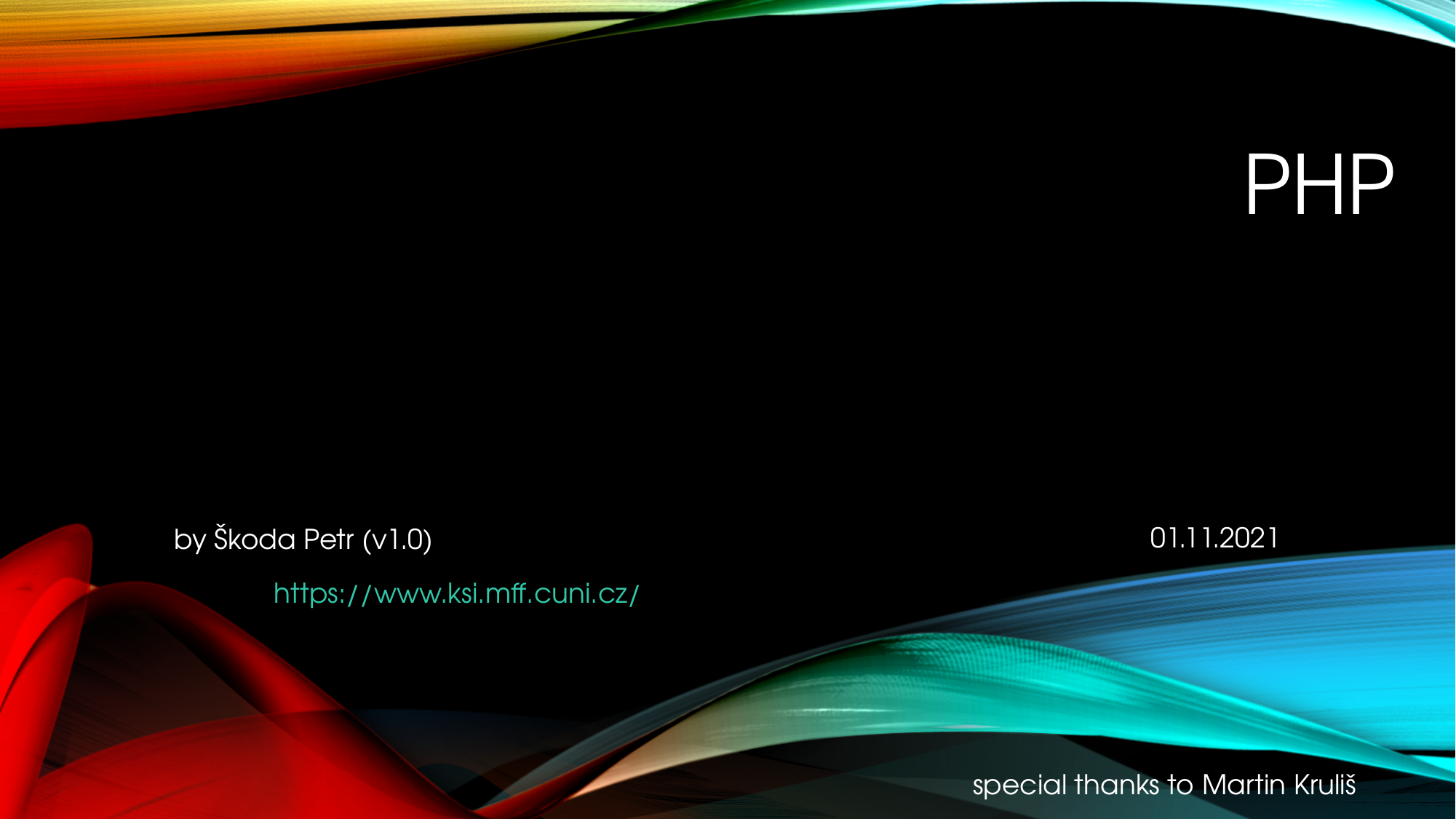

# PHP

01.11.2021
by Škoda Petr (v1.0)
special thanks to Martin Kruliš